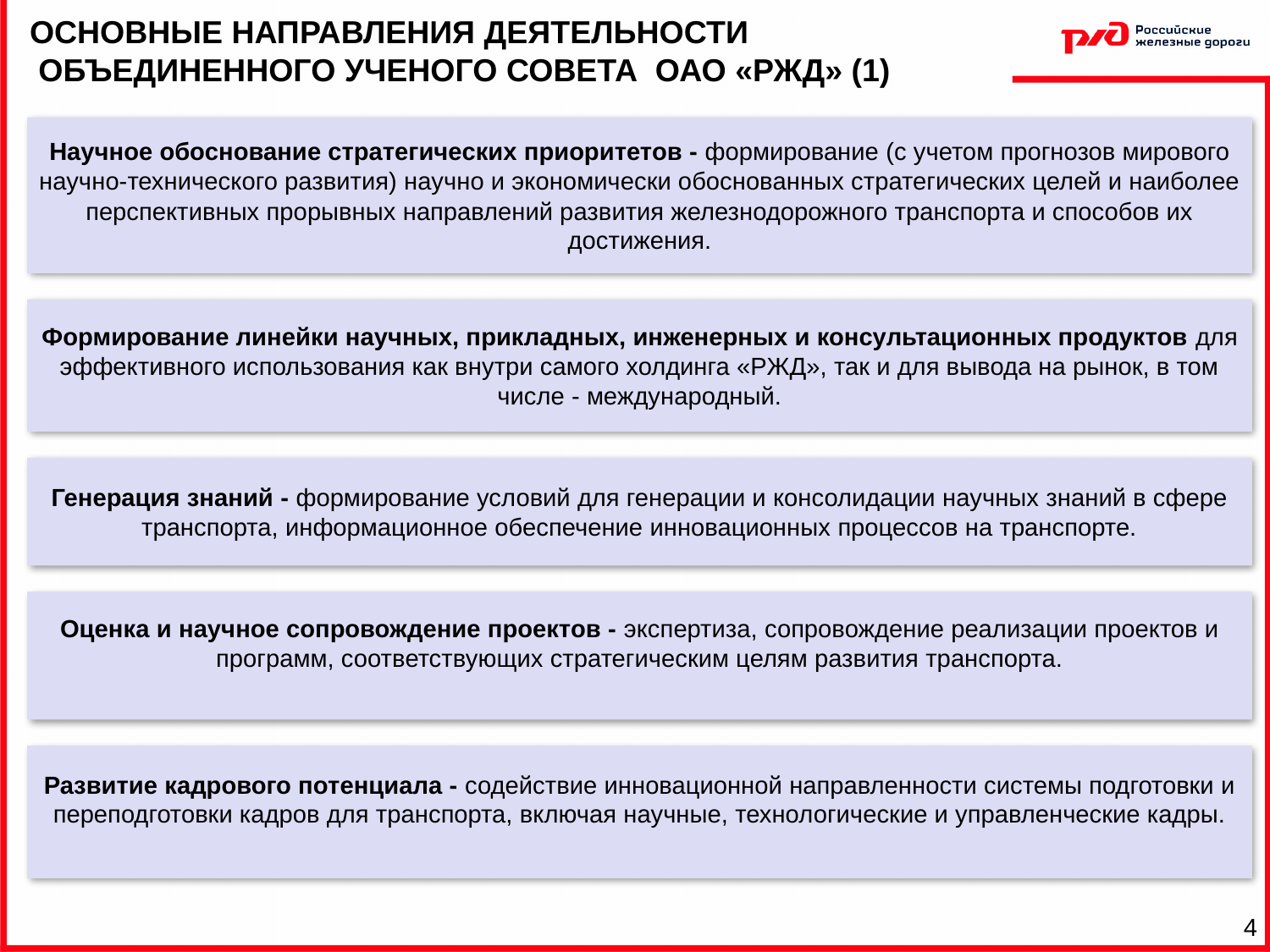

ОСНОВНЫЕ НАПРАВЛЕНИЯ ДЕЯТЕЛЬНОСТИ
 ОБЪЕДИНЕННОГО УЧЕНОГО СОВЕТА  ОАО «РЖД» (1)
Научное обоснование стратегических приоритетов - формирование (с учетом прогнозов мирового научно-технического развития) научно и экономически обоснованных стратегических целей и наиболее перспективных прорывных направлений развития железнодорожного транспорта и способов их достижения.
Формирование линейки научных, прикладных, инженерных и консультационных продуктов для эффективного использования как внутри самого холдинга «РЖД», так и для вывода на рынок, в том числе - международный.
Генерация знаний - формирование условий для генерации и консолидации научных знаний в сфере транспорта, информационное обеспечение инновационных процессов на транспорте.
Оценка и научное сопровождение проектов - экспертиза, сопровождение реализации проектов и программ, соответствующих стратегическим целям развития транспорта.

Развитие кадрового потенциала - содействие инновационной направленности системы подготовки и переподготовки кадров для транспорта, включая научные, технологические и управленческие кадры.

4